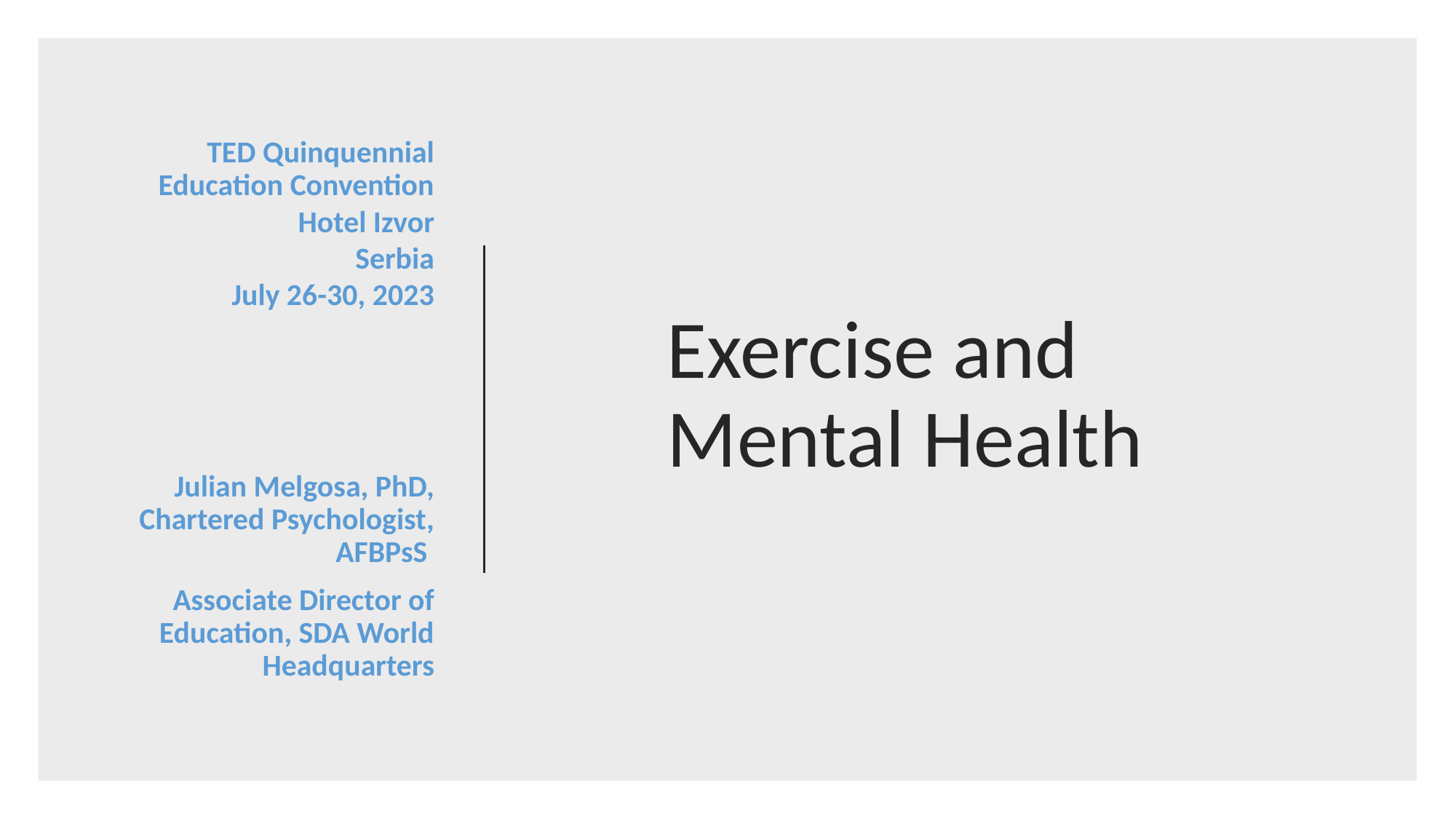

# Exercise and Mental Health
TED Quinquennial Education Convention
Hotel Izvor
Serbia
July 26-30, 2023

Julian Melgosa, PhD, Chartered Psychologist, AFBPsS
Associate Director of Education, SDA World Headquarters